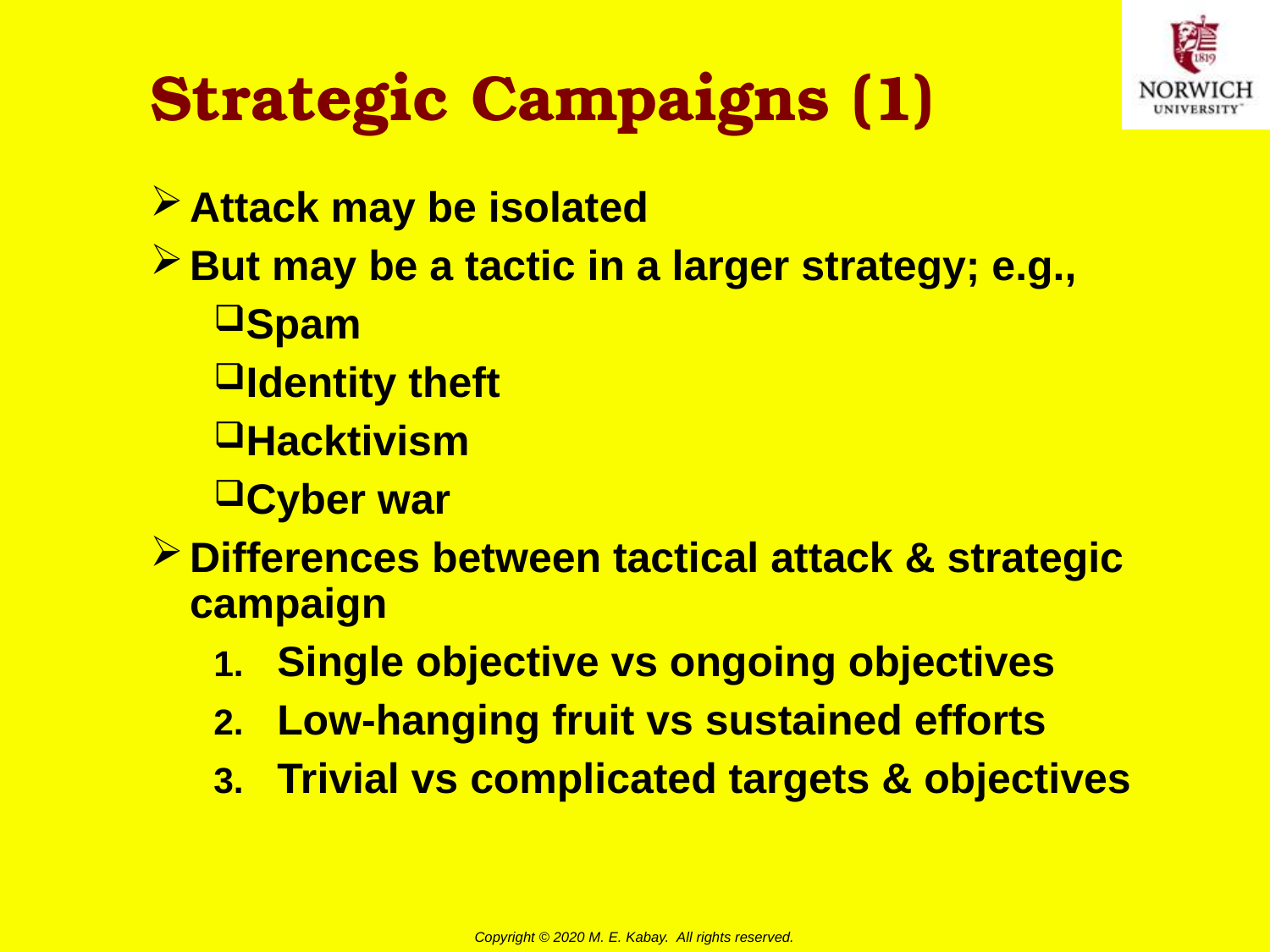

# Strategic Campaigns (1)
Attack may be isolated
But may be a tactic in a larger strategy; e.g.,
Spam
Identity theft
Hacktivism
Cyber war
Differences between tactical attack & strategic campaign
Single objective vs ongoing objectives
Low-hanging fruit vs sustained efforts
Trivial vs complicated targets & objectives